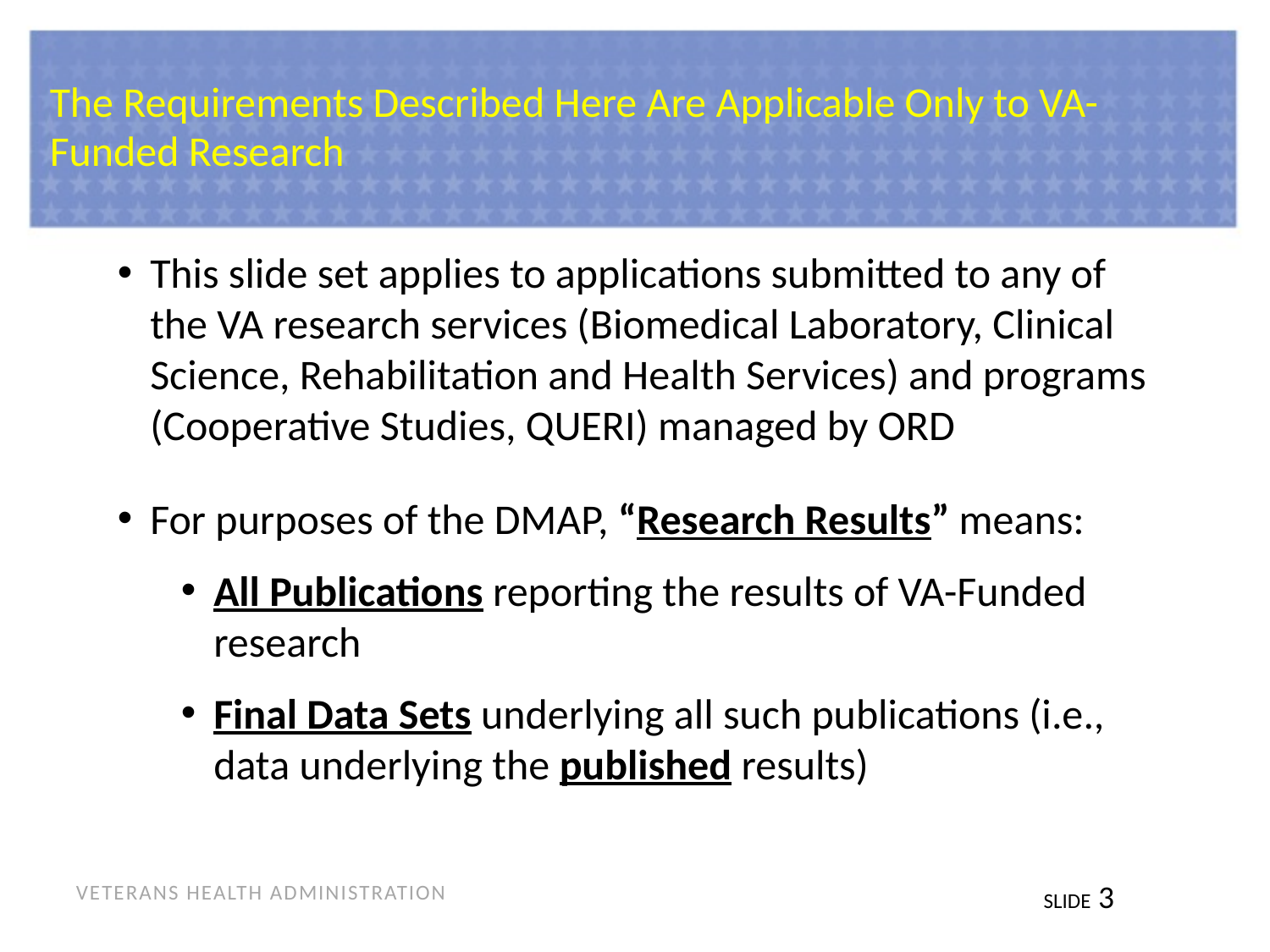

# The Requirements Described Here Are Applicable Only to VA-Funded Research
This slide set applies to applications submitted to any of the VA research services (Biomedical Laboratory, Clinical Science, Rehabilitation and Health Services) and programs (Cooperative Studies, QUERI) managed by ORD
For purposes of the DMAP, “Research Results” means:
All Publications reporting the results of VA-Funded research
Final Data Sets underlying all such publications (i.e., data underlying the published results)